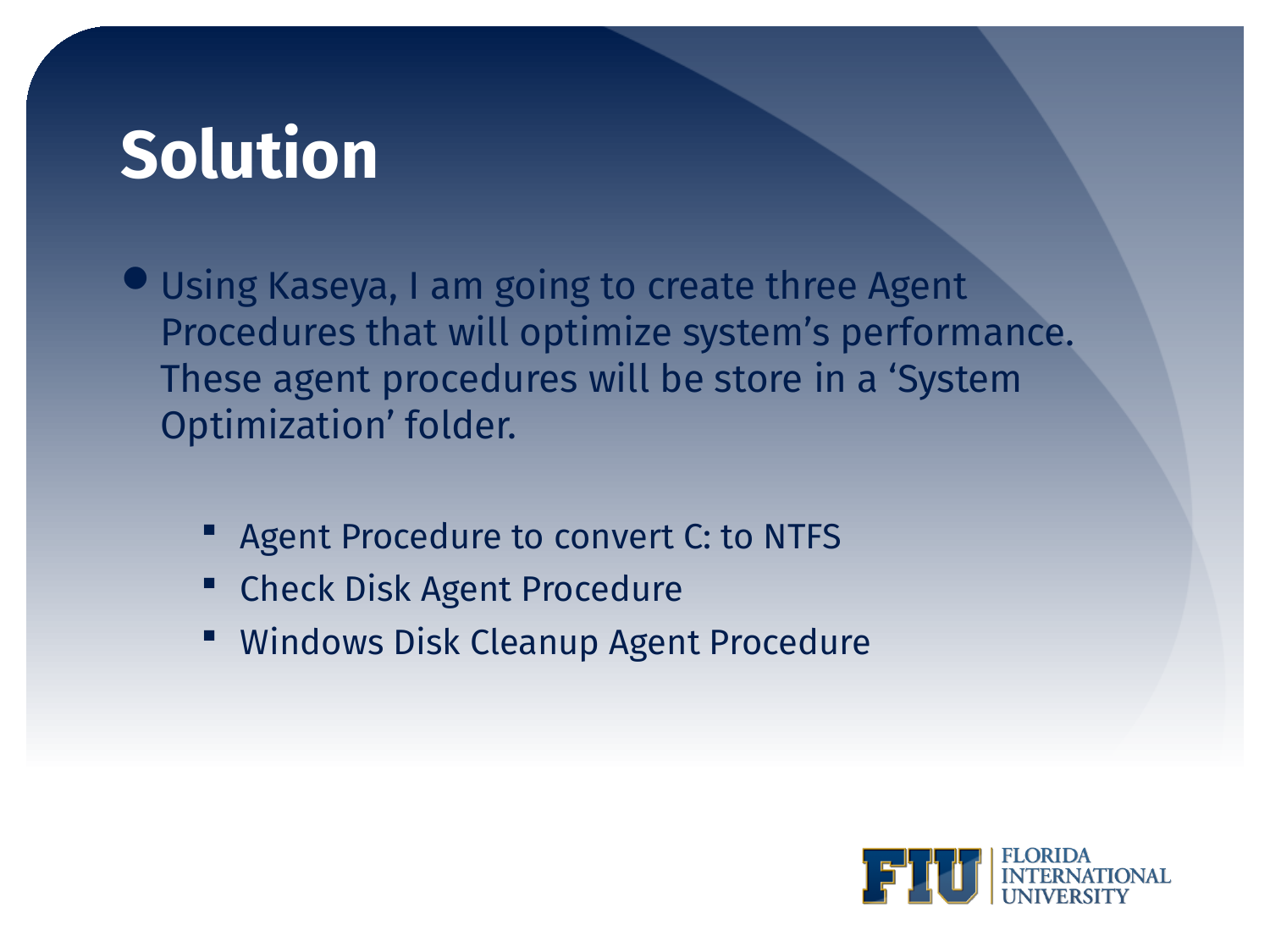

# Solution
Using Kaseya, I am going to create three Agent Procedures that will optimize system’s performance. These agent procedures will be store in a ‘System Optimization’ folder.

Agent Procedure to convert C: to NTFS
Check Disk Agent Procedure
Windows Disk Cleanup Agent Procedure